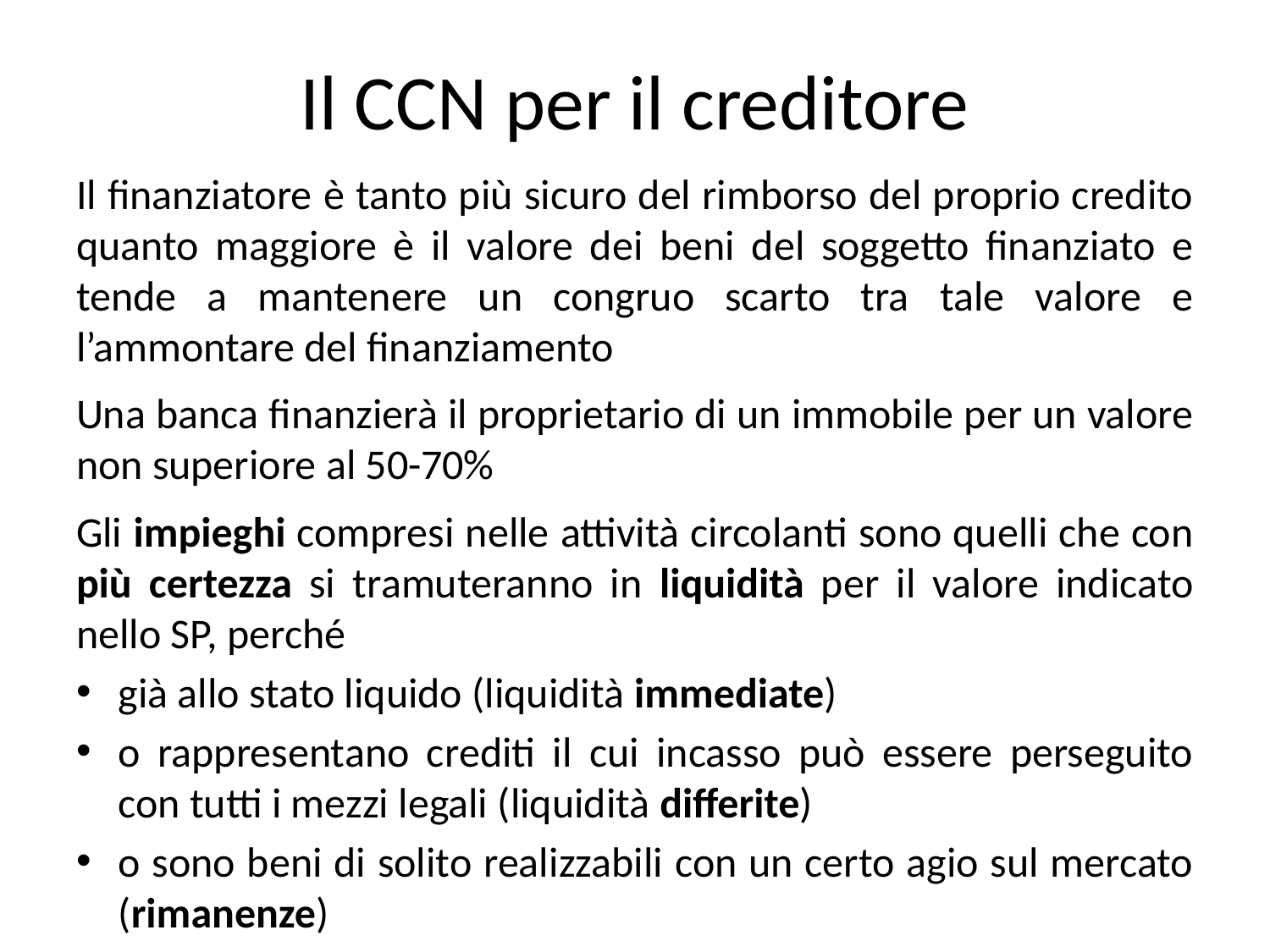

# Il CCN per il creditore
Il finanziatore è tanto più sicuro del rimborso del proprio credito quanto maggiore è il valore dei beni del soggetto finanziato e tende a mantenere un congruo scarto tra tale valore e l’ammontare del finanziamento
Una banca finanzierà il proprietario di un immobile per un valore non superiore al 50-70%
Gli impieghi compresi nelle attività circolanti sono quelli che con più certezza si tramuteranno in liquidità per il valore indicato nello SP, perché
già allo stato liquido (liquidità immediate)
o rappresentano crediti il cui incasso può essere perseguito con tutti i mezzi legali (liquidità differite)
o sono beni di solito realizzabili con un certo agio sul mercato (rimanenze)